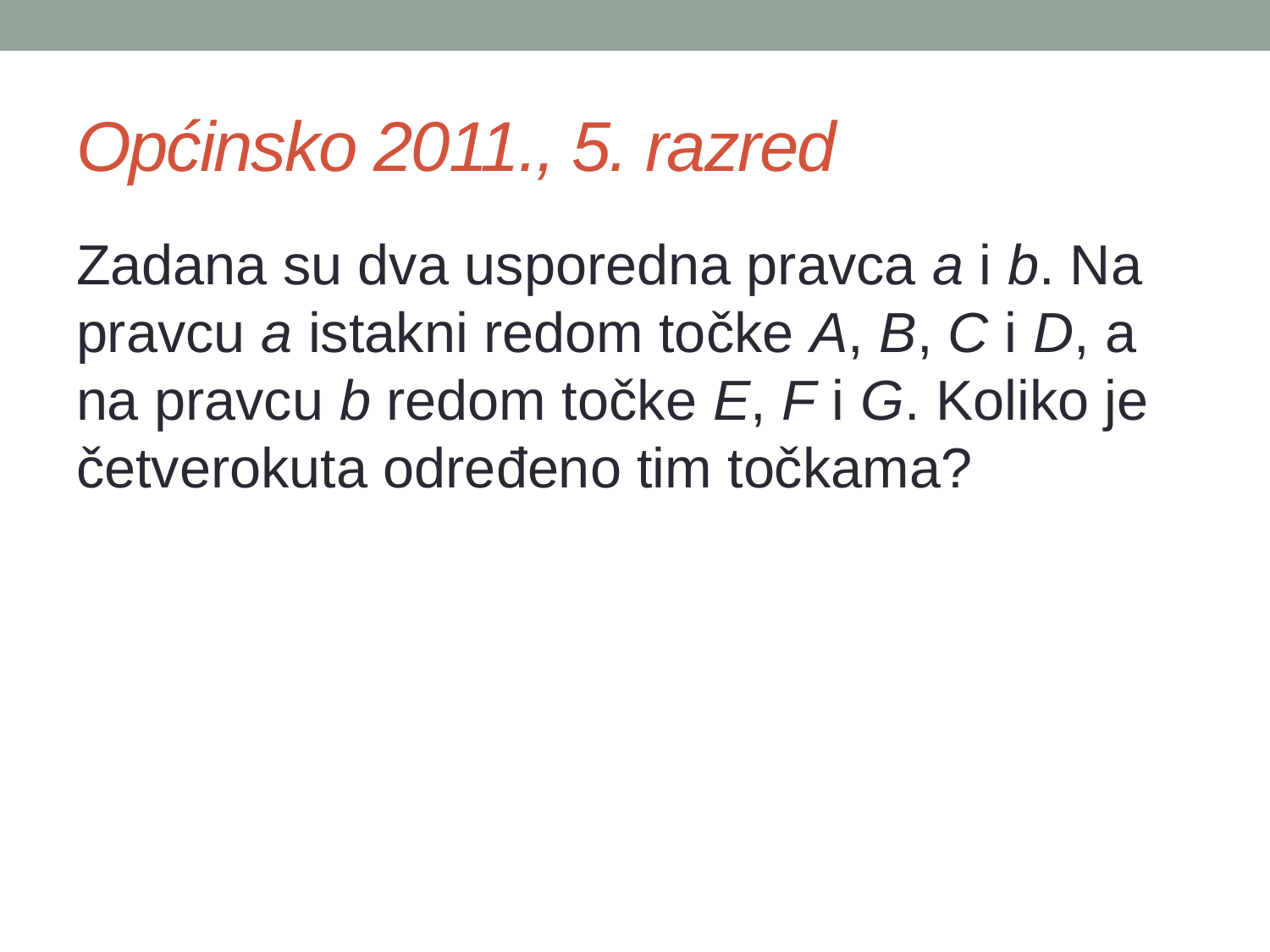

# Općinsko 2011., 5. razred
Zadana su dva usporedna pravca a i b. Na pravcu a istakni redom točke A, B, C i D, a na pravcu b redom točke E, F i G. Koliko je četverokuta određeno tim točkama?